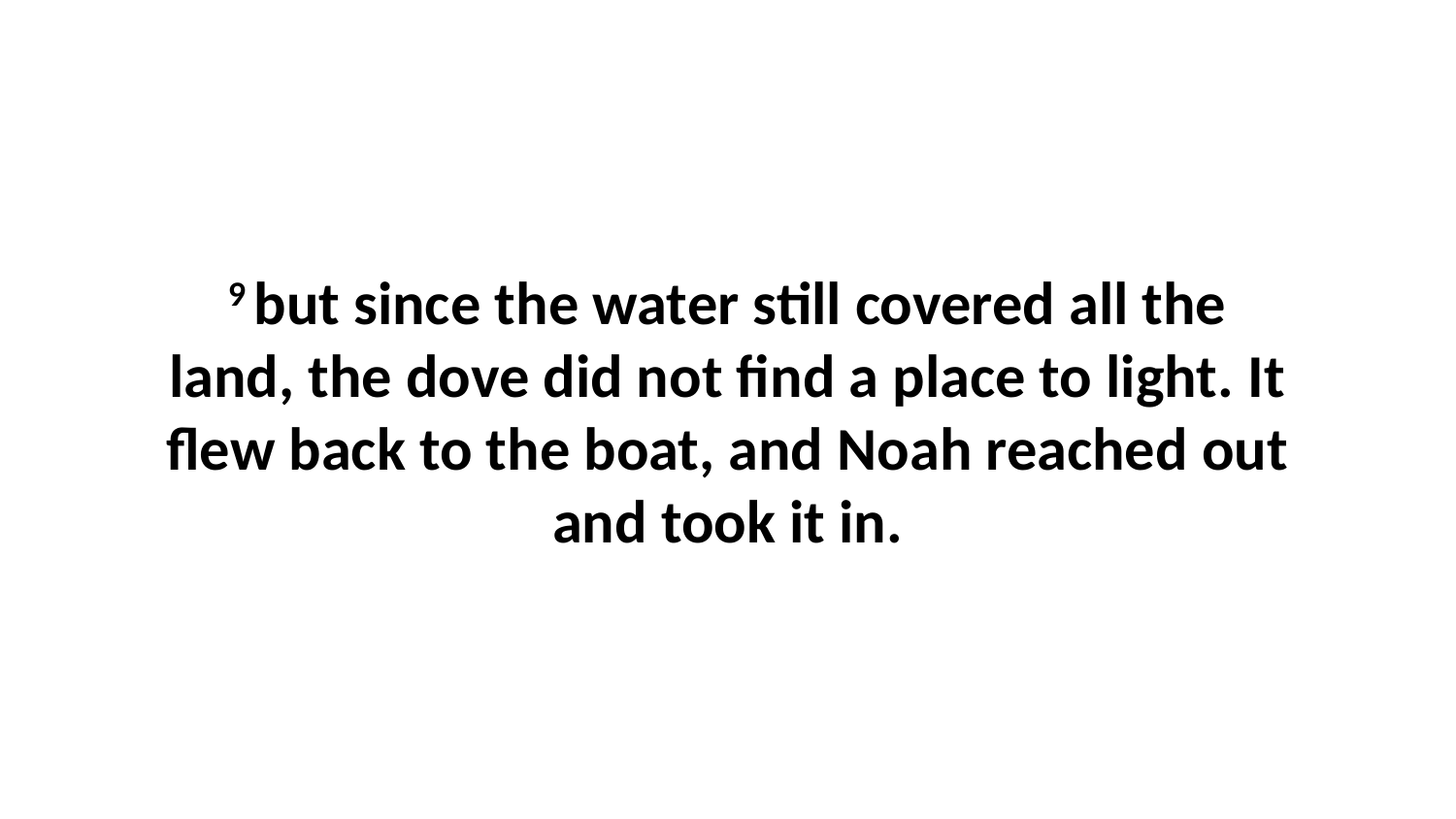

9 but since the water still covered all the land, the dove did not find a place to light. It flew back to the boat, and Noah reached out and took it in.